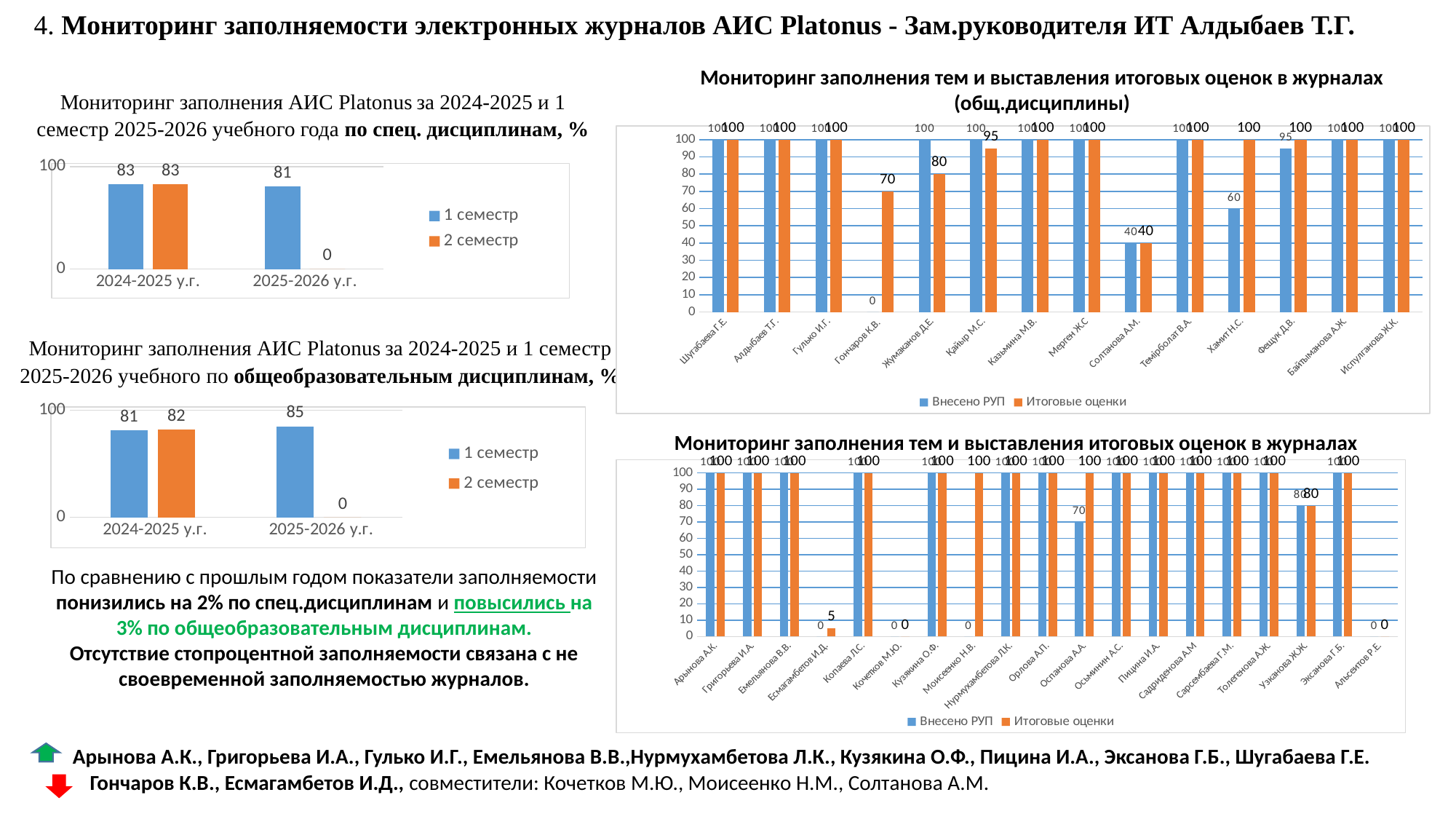

4. Мониторинг заполняемости электронных журналов АИС Platonus - Зам.руководителя ИТ Алдыбаев Т.Г.
 Мониторинг заполнения тем и выставления итоговых оценок в журналах
(общ.дисциплины)
Мониторинг заполнения АИС Platonus за 2024-2025 и 1 семестр 2025-2026 учебного года по спец. дисциплинам, %

### Chart

| Category | Внесено РУП | Итоговые оценки |
|---|---|---|
| Шугабаева Г.Е. | 100.0 | 100.0 |
| Алдыбаев Т.Г. | 100.0 | 100.0 |
| Гулько И.Г. | 100.0 | 100.0 |
| Гончаров К.В.  | 0.0 | 70.0 |
| Жумаканов Д.Е. | 100.0 | 80.0 |
| Қайыр М.С. | 100.0 | 95.0 |
| Казьмина М.В. | 100.0 | 100.0 |
| Мерген Ж.С | 100.0 | 100.0 |
| Солтанова А.М. | 40.0 | 40.0 |
| Темірболат В.А. | 100.0 | 100.0 |
| Хамит Н.С. | 60.0 | 100.0 |
| Фещук Д.В. | 95.0 | 100.0 |
| Байтыманова А.Ж. | 100.0 | 100.0 |
| Испулганова Ж.К. | 100.0 | 100.0 |

### Chart

| Category | 1 семестр | 2 семестр |
|---|---|---|
| 2024-2025 у.г. | 83.0 | 83.0 |
| 2025-2026 у.г. | 81.0 | 0.0 |
Мониторинг заполнения АИС Platonus за 2024-2025 и 1 семестр 2025-2026 учебного по общеобразовательным дисциплинам, %

### Chart

| Category | 1 семестр | 2 семестр |
|---|---|---|
|  2024-2025 у.г. | 81.0 | 82.0 |
|  2025-2026 у.г. | 85.0 | 0.0 |
Мониторинг заполнения тем и выставления итоговых оценок в журналах
 (спец.дисциплины)

### Chart

| Category | Внесено РУП | Итоговые оценки |
|---|---|---|
| Арынова А.К. | 100.0 | 100.0 |
| Григорьева И.А. | 100.0 | 100.0 |
| Емельянова В.В. | 100.0 | 100.0 |
| Есмагамбетов И.Д. | 0.0 | 5.0 |
| Копаева Л.С. | 100.0 | 100.0 |
| Кочетков М.Ю. | 0.0 | 0.0 |
| Кузякина О.Ф. | 100.0 | 100.0 |
| Моисеенко Н.В. | 0.0 | 100.0 |
| Нурмухамбетова Л.К. | 100.0 | 100.0 |
| Орлова А.П. | 100.0 | 100.0 |
| Оспанова А.А. | 70.0 | 100.0 |
| Осьминин А.С. | 100.0 | 100.0 |
| Пицина И.А. | 100.0 | 100.0 |
| Садриденова А.М | 100.0 | 100.0 |
| Сарсембаева Г.М. | 100.0 | 100.0 |
| Толегенова А.Ж. | 100.0 | 100.0 |
| Узканова Ж.Ж. | 80.0 | 80.0 |
| Эксанова Г.Б. | 100.0 | 100.0 |
| Альсеитов Р.Е. | 0.0 | 0.0 |
По сравнению с прошлым годом показатели заполняемости понизились на 2% по спец.дисциплинам и повысились на 3% по общеобразовательным дисциплинам.
Отсутствие стопроцентной заполняемости связана с не своевременной заполняемостью журналов.
Арынова А.К., Григорьева И.А., Гулько И.Г., Емельянова В.В.,Нурмухамбетова Л.К., Кузякина О.Ф., Пицина И.А., Эксанова Г.Б., Шугабаева Г.Е.

Гончаров К.В., Есмагамбетов И.Д., совместители: Кочетков М.Ю., Моисеенко Н.М., Солтанова А.М.